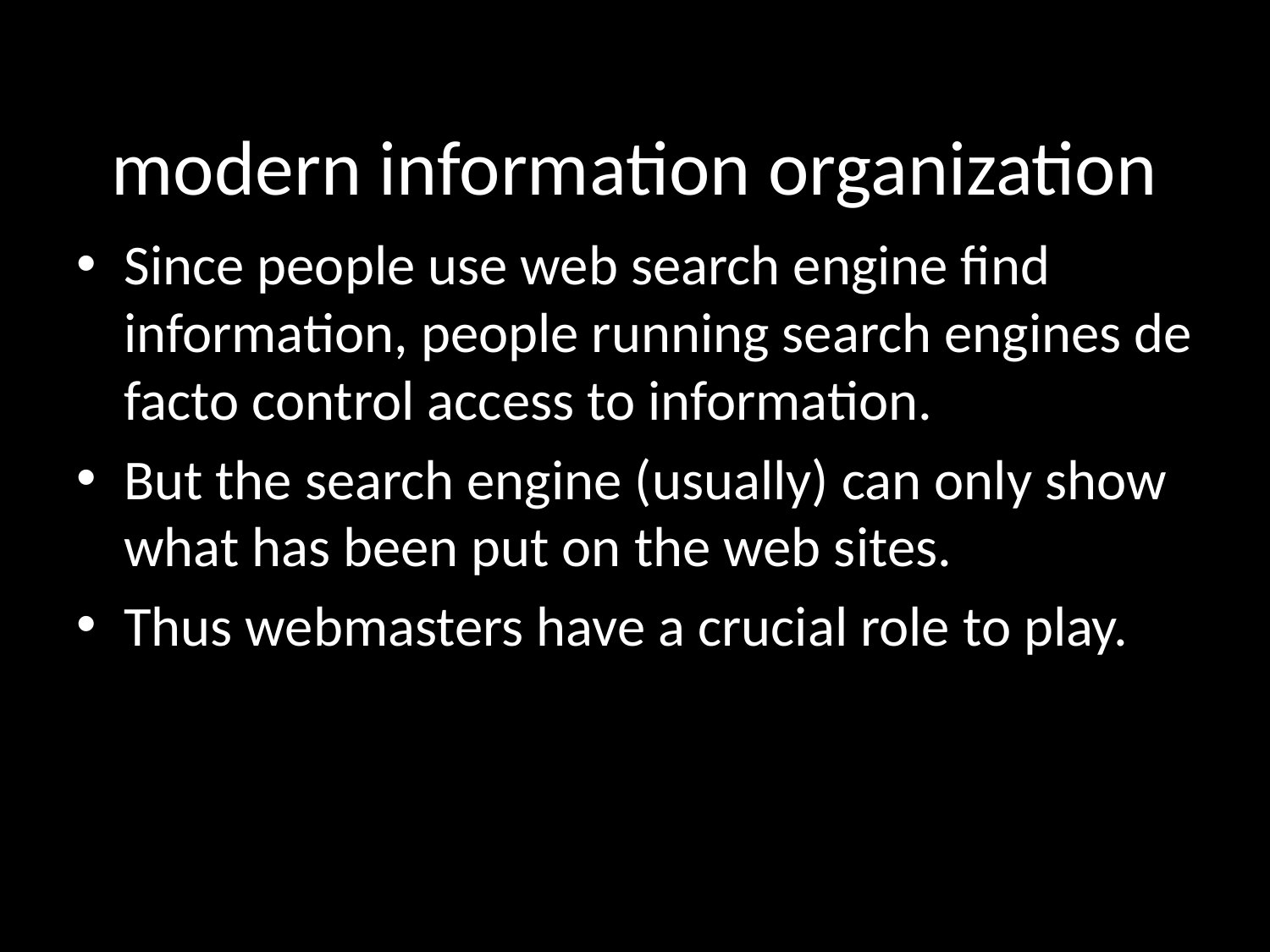

modern information organization
Since people use web search engine find information, people running search engines de facto control access to information.
But the search engine (usually) can only show what has been put on the web sites.
Thus webmasters have a crucial role to play.